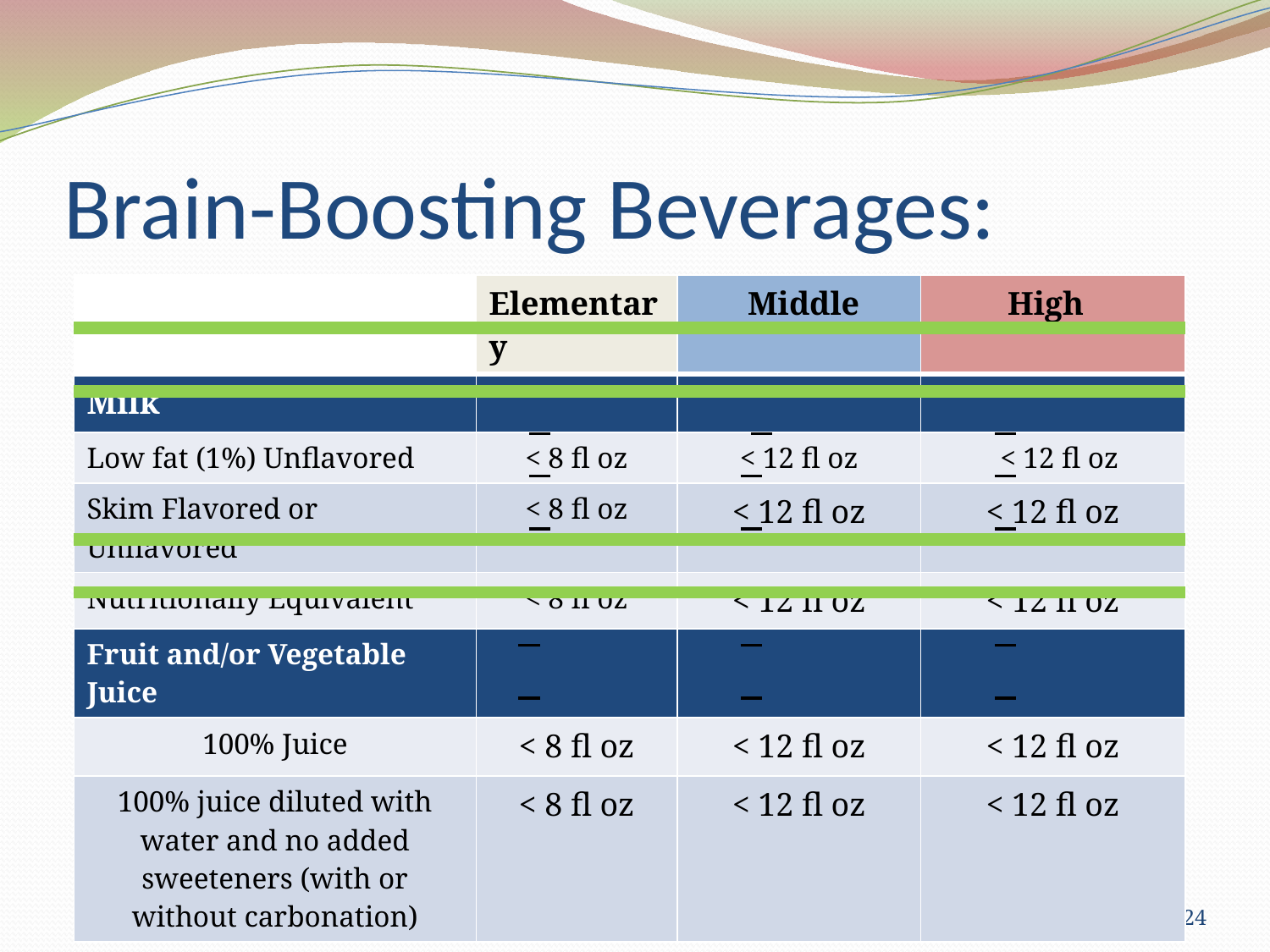

# Brain-Boosting Beverages:
|  | Elementary | Middle | High |
| --- | --- | --- | --- |
| Milk |  |  |  |
| Low fat (1%) Unflavored | < 8 fl oz | < 12 fl oz | < 12 fl oz |
| Skim Flavored or Unflavored | < 8 fl oz | < 12 fl oz | < 12 fl oz |
| Nutritionally Equivalent | < 8 fl oz | < 12 fl oz | < 12 fl oz |
| Fruit and/or Vegetable Juice |  |  |  |
| 100% Juice | < 8 fl oz | < 12 fl oz | < 12 fl oz |
| 100% juice diluted with water and no added sweeteners (with or without carbonation) | < 8 fl oz | < 12 fl oz | < 12 fl oz |
24